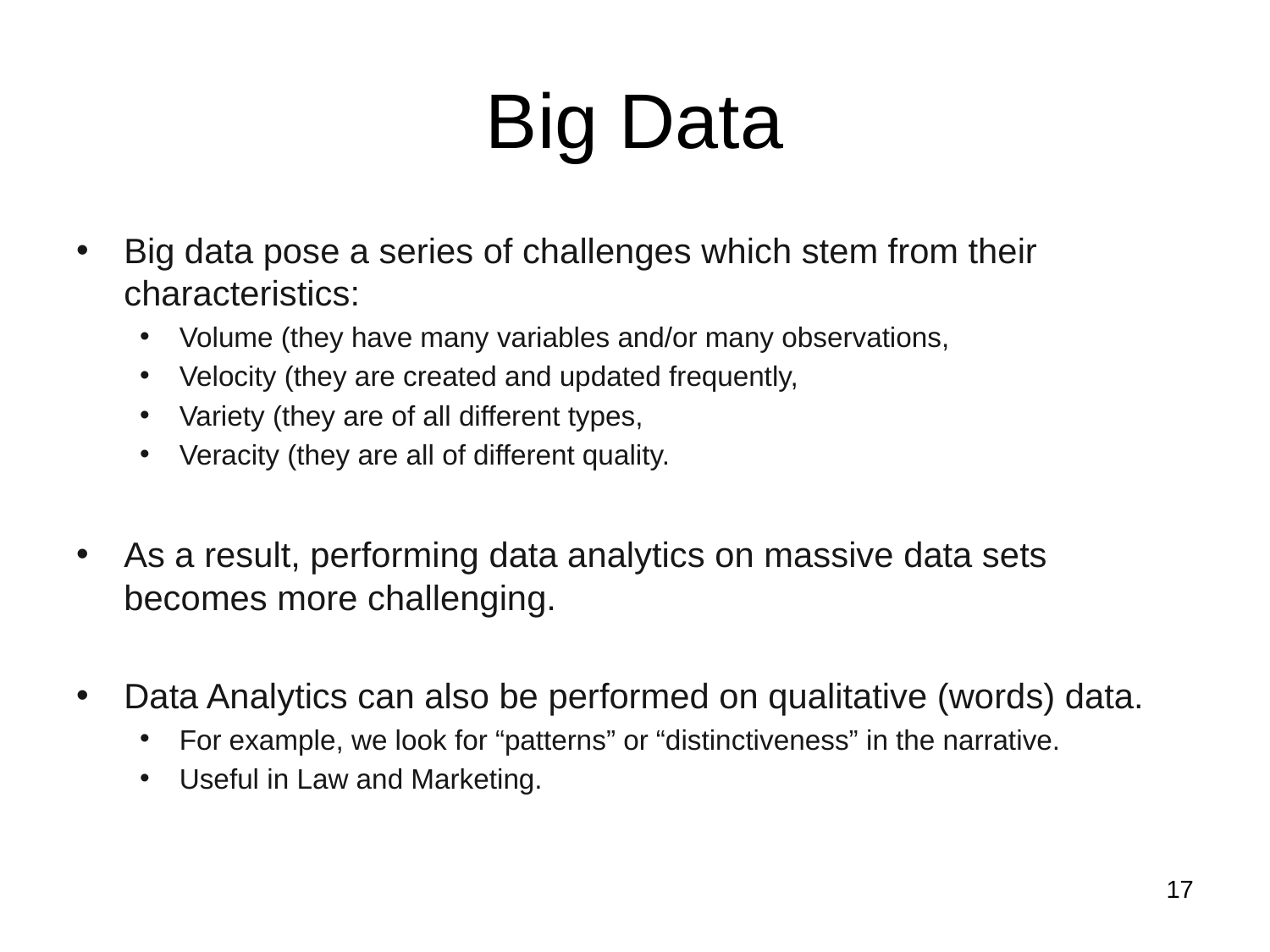

# Big Data
Big data pose a series of challenges which stem from their characteristics:
Volume (they have many variables and/or many observations,
Velocity (they are created and updated frequently,
Variety (they are of all different types,
Veracity (they are all of different quality.

As a result, performing data analytics on massive data sets becomes more challenging.

Data Analytics can also be performed on qualitative (words) data.
For example, we look for “patterns” or “distinctiveness” in the narrative.
Useful in Law and Marketing.

17